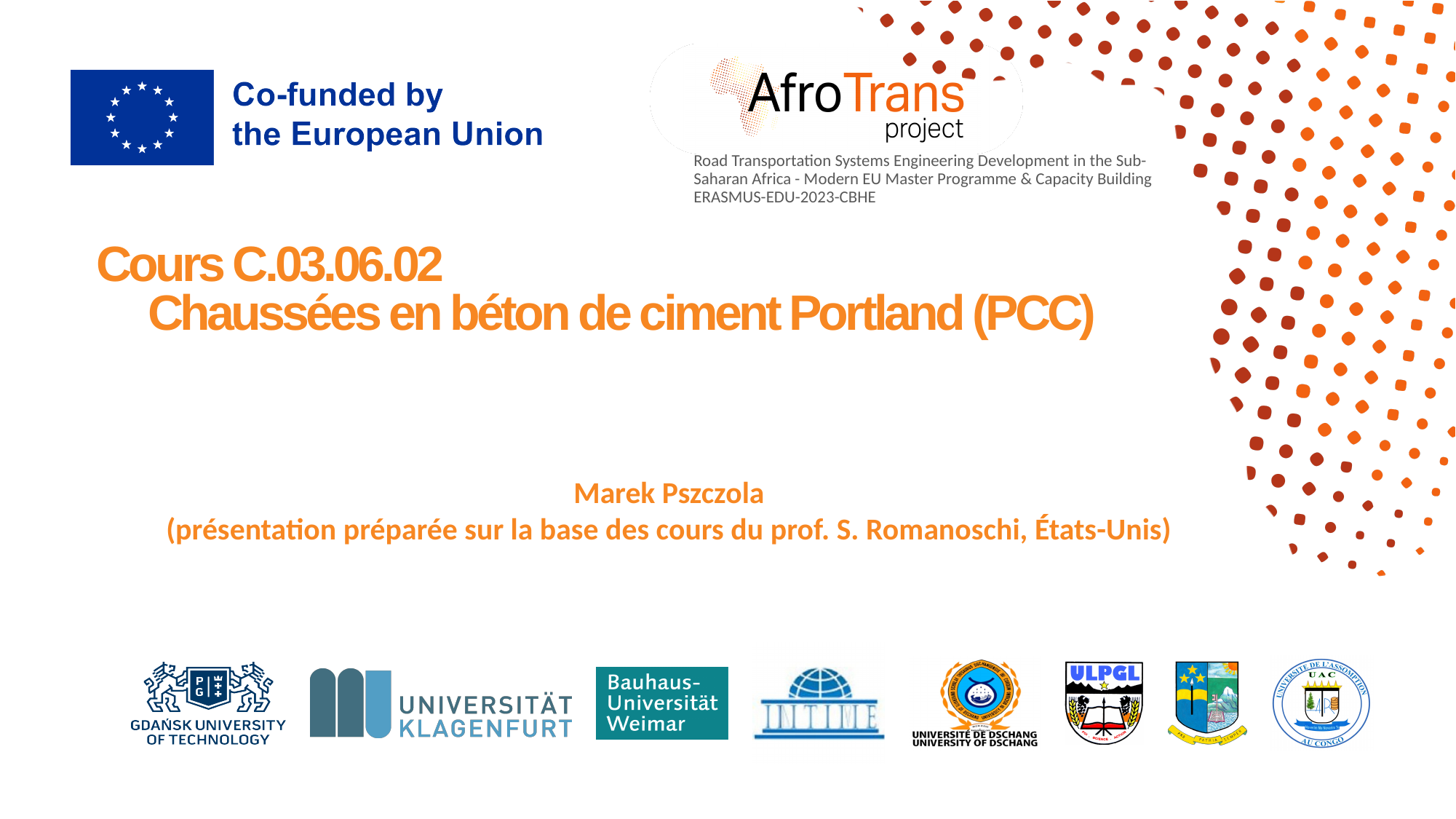

# Cours C.03.06.02
Chaussées en béton de ciment Portland (PCC)
Marek Pszczola
(présentation préparée sur la base des cours du prof. S. Romanoschi, États-Unis)